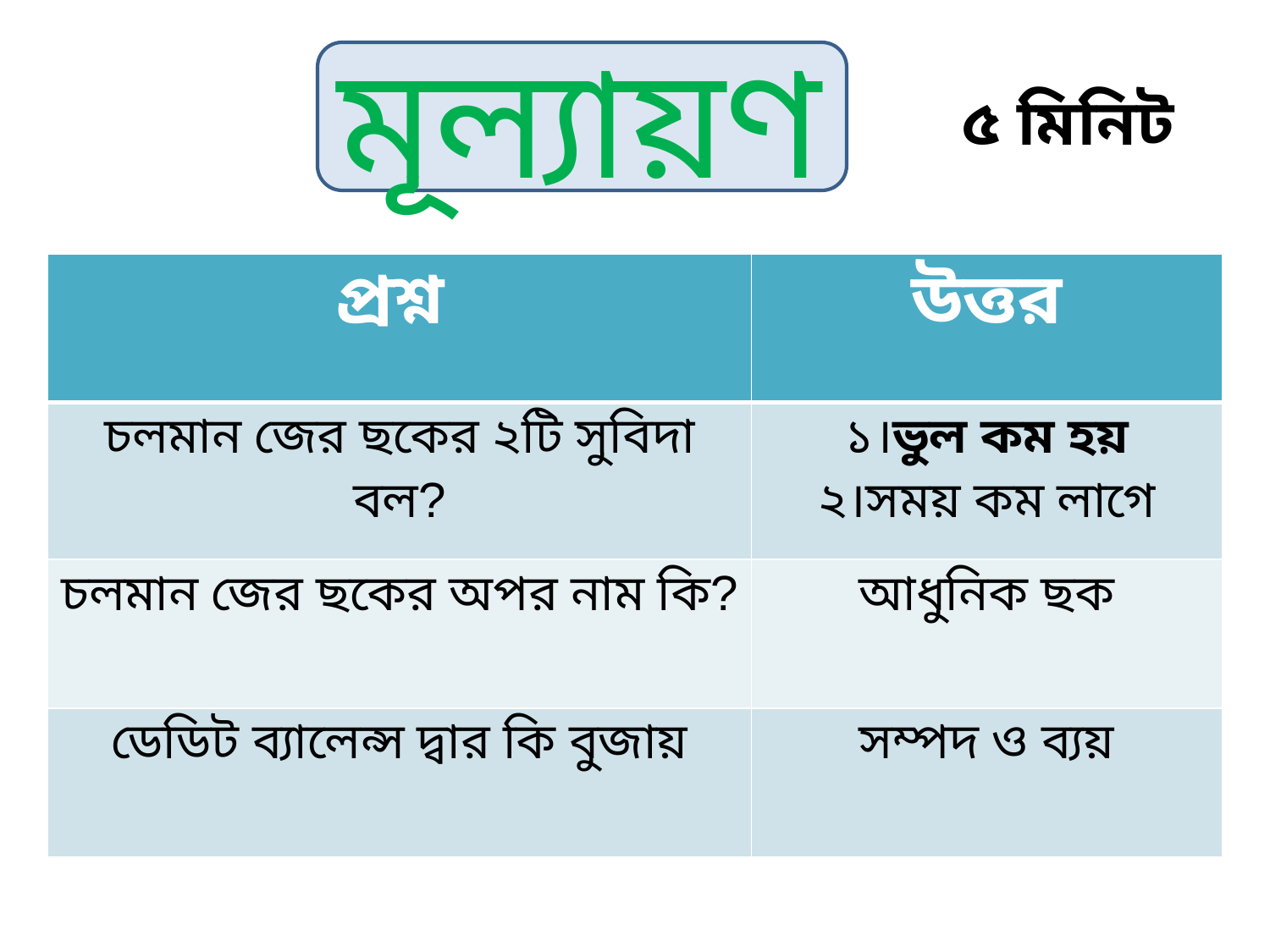

মূল্যায়ণ
৫ মিনিট
| প্রশ্ন | উত্তর |
| --- | --- |
| চলমান জের ছকের ২টি সুবিদা বল? | ১।ভুল কম হয় ২।সময় কম লাগে |
| চলমান জের ছকের অপর নাম কি? | আধুনিক ছক |
| ডেডিট ব্যালেন্স দ্বার কি বুজায় | সম্পদ ও ব্যয় |